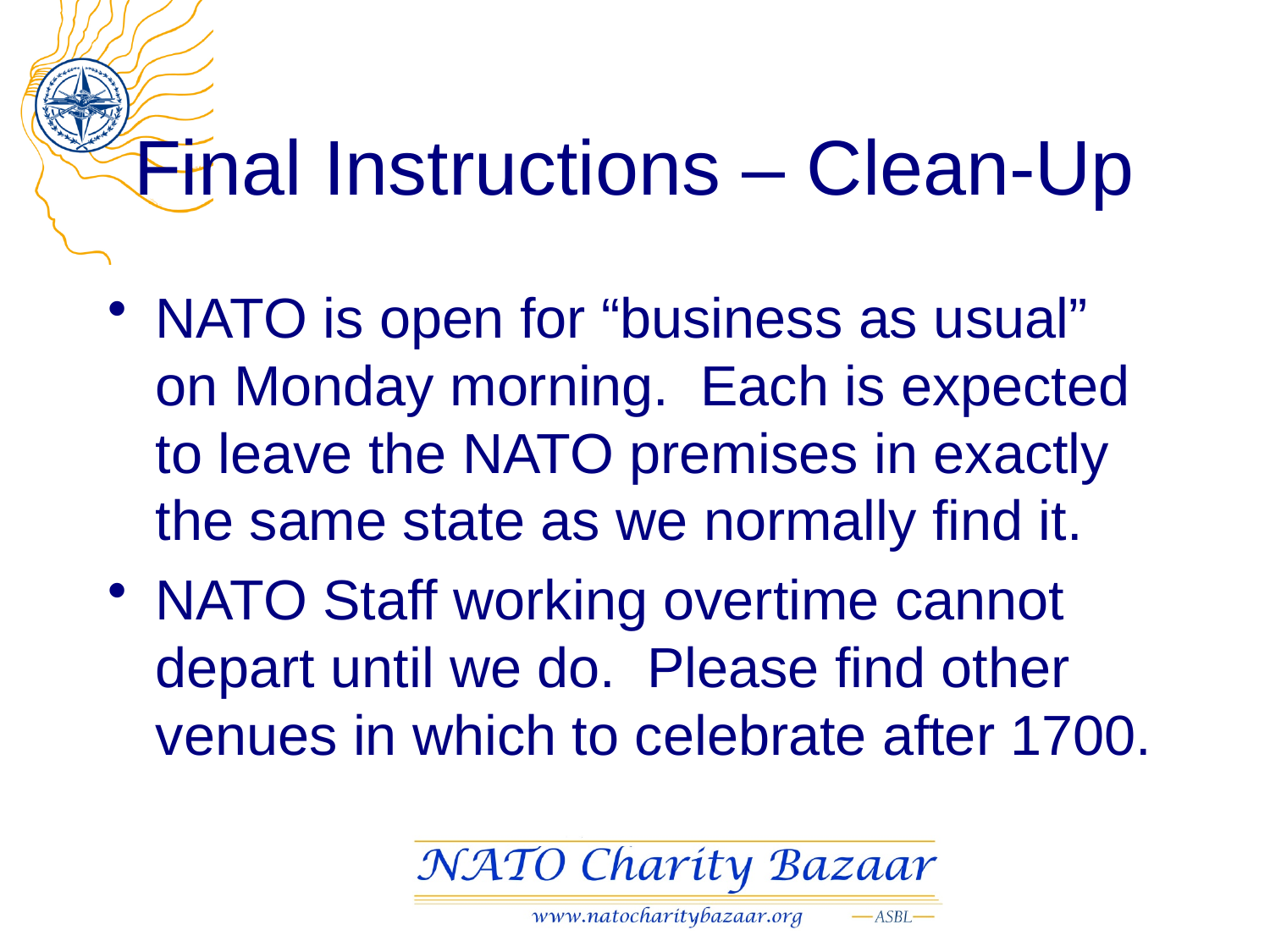

# Final Instructions – Clean-Up
NATO is open for “business as usual” on Monday morning.  Each is expected to leave the NATO premises in exactly the same state as we normally find it.
NATO Staff working overtime cannot depart until we do.  Please find other venues in which to celebrate after 1700.